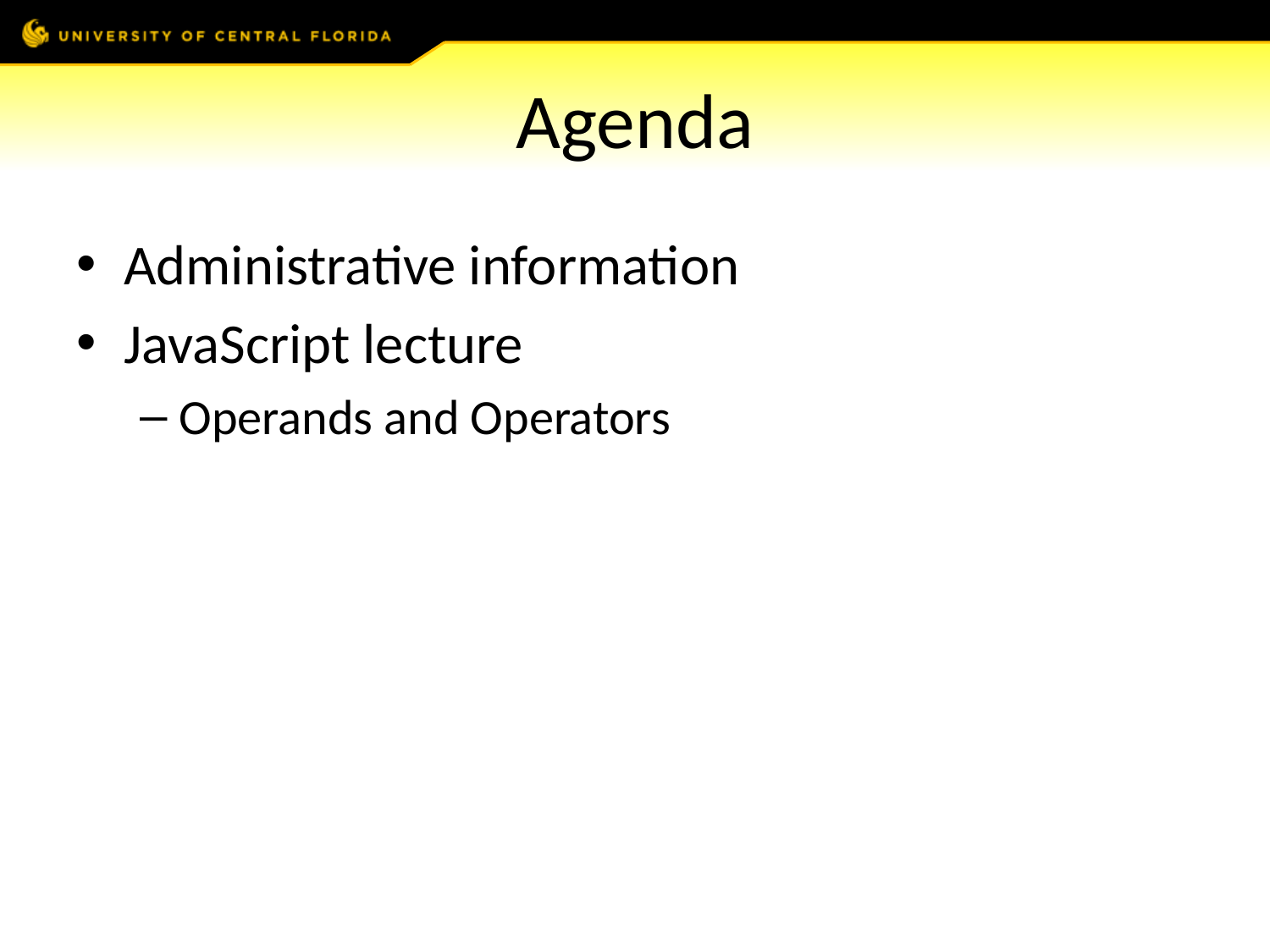

# Agenda
Administrative information
JavaScript lecture
Operands and Operators